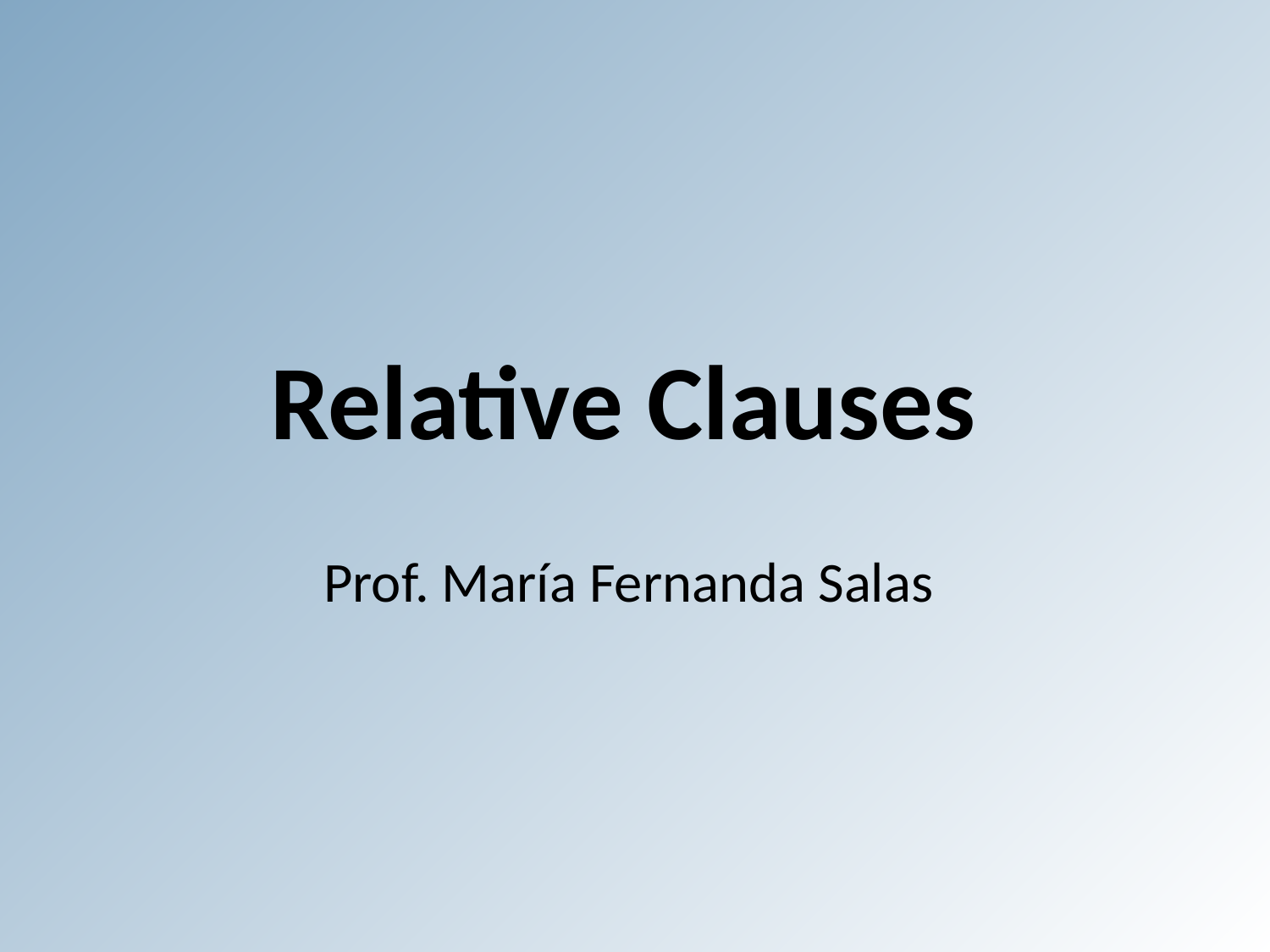

# Relative Clauses
Prof. María Fernanda Salas